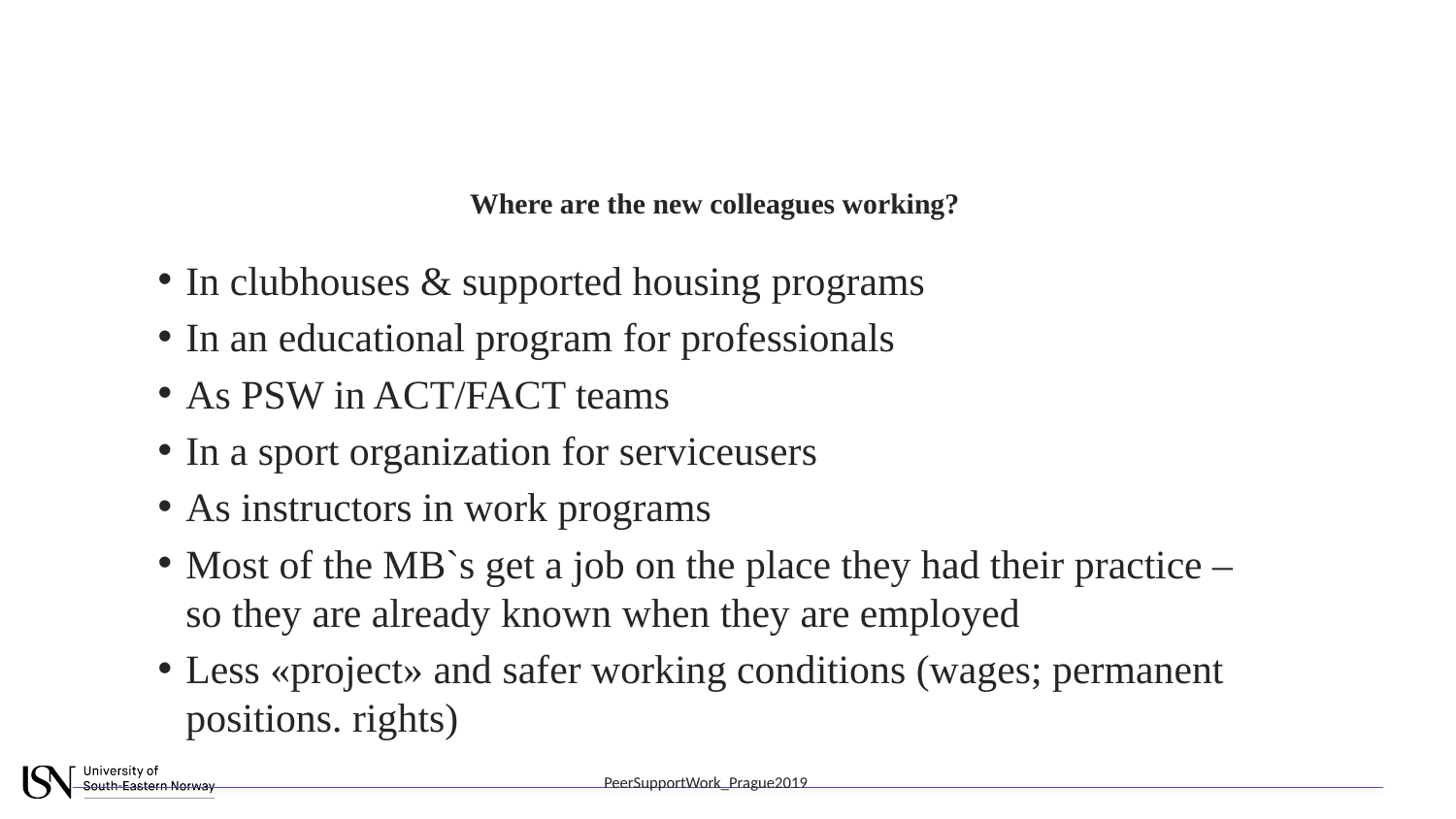

# Where are the new colleagues working?
In clubhouses & supported housing programs
In an educational program for professionals
As PSW in ACT/FACT teams
In a sport organization for serviceusers
As instructors in work programs
Most of the MB`s get a job on the place they had their practice – so they are already known when they are employed
Less «project» and safer working conditions (wages; permanent positions. rights)

PeerSupportWork_Prague2019